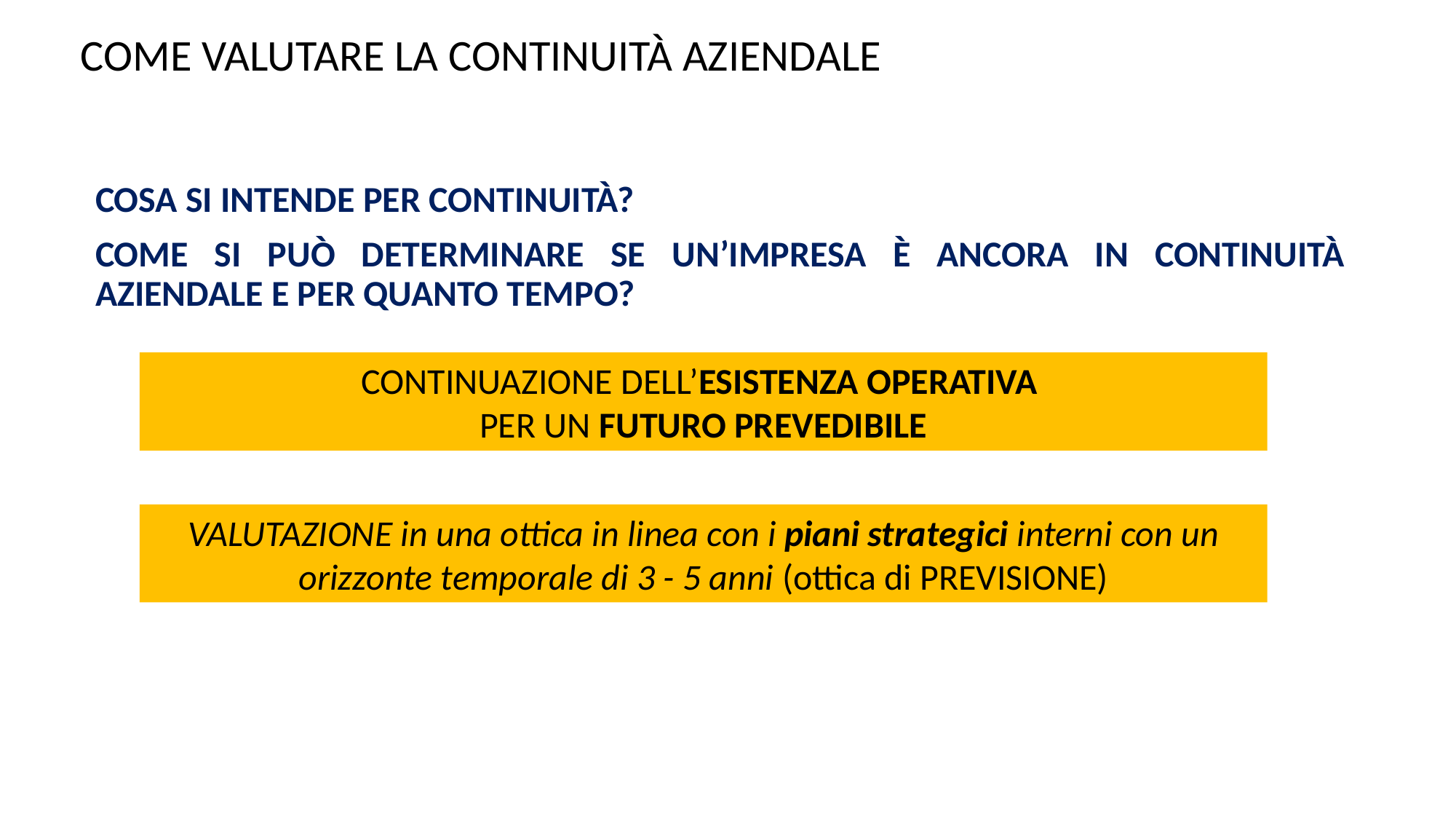

# Come valutare la continuità aziendale
Cosa si intende per continuità?
Come si può determinare se un’impresa è ancora in continuità aziendale e per quanto tempo?
CONTINUAZIONE DELL’ESISTENZA OPERATIVA
PER UN FUTURO PREVEDIBILE
VALUTAZIONE in una ottica in linea con i piani strategici interni con un orizzonte temporale di 3 - 5 anni (ottica di PREVISIONE)